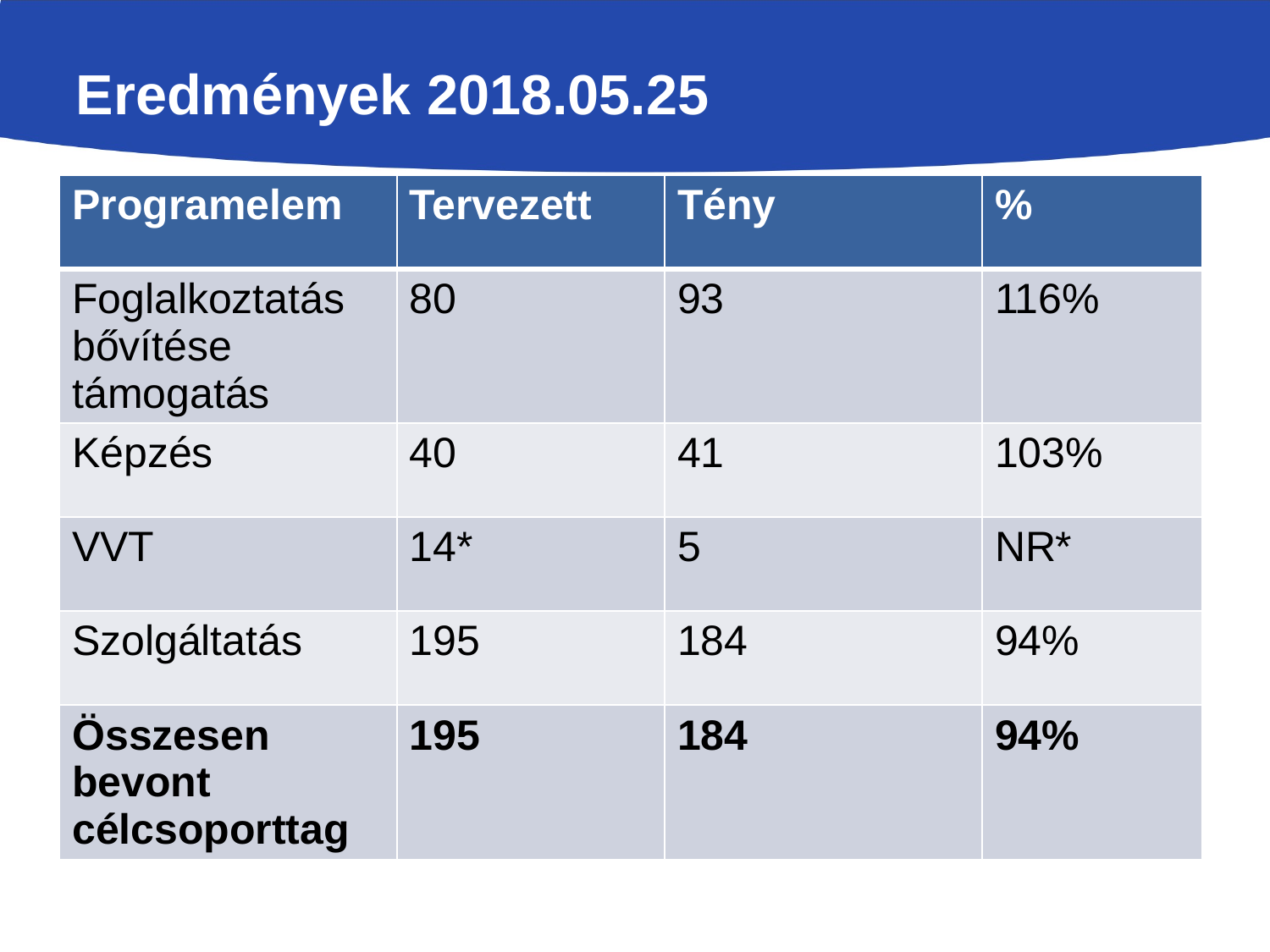

# Eredmények 2018.05.25
| Programelem | Tervezett | Tény | % |
| --- | --- | --- | --- |
| Foglalkoztatás bővítése támogatás | 80 | 93 | 116% |
| Képzés | 40 | 41 | 103% |
| VVT | 14\* | 5 | NR\* |
| Szolgáltatás | 195 | 184 | 94% |
| Összesen bevont célcsoporttag | 195 | 184 | 94% |